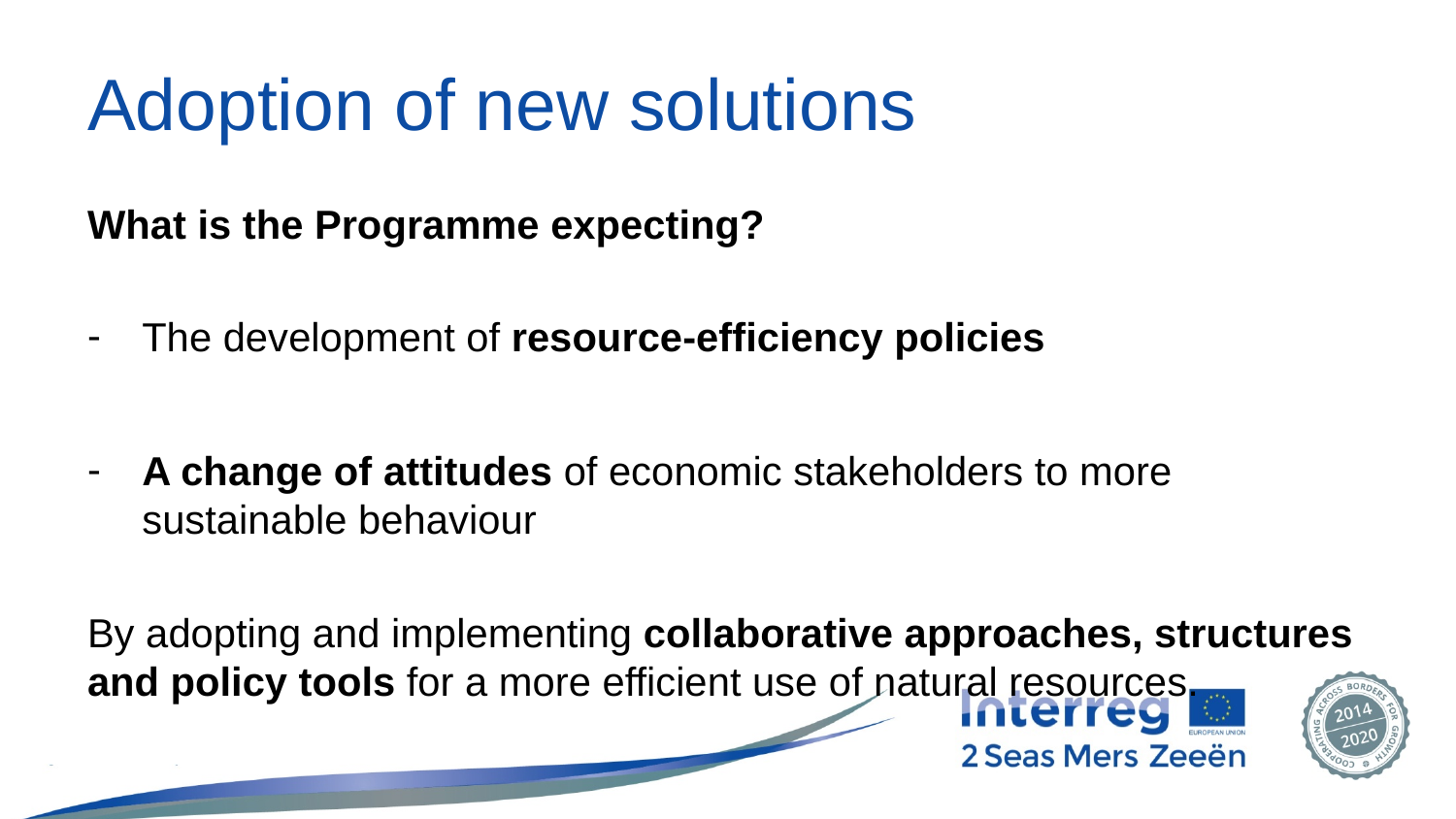

# Adoption of new solutions
What is the Programme expecting?

The development of resource-efficiency policies

A change of attitudes of economic stakeholders to more sustainable behaviour

By adopting and implementing collaborative approaches, structures and policy tools for a more efficient use of natural resources.